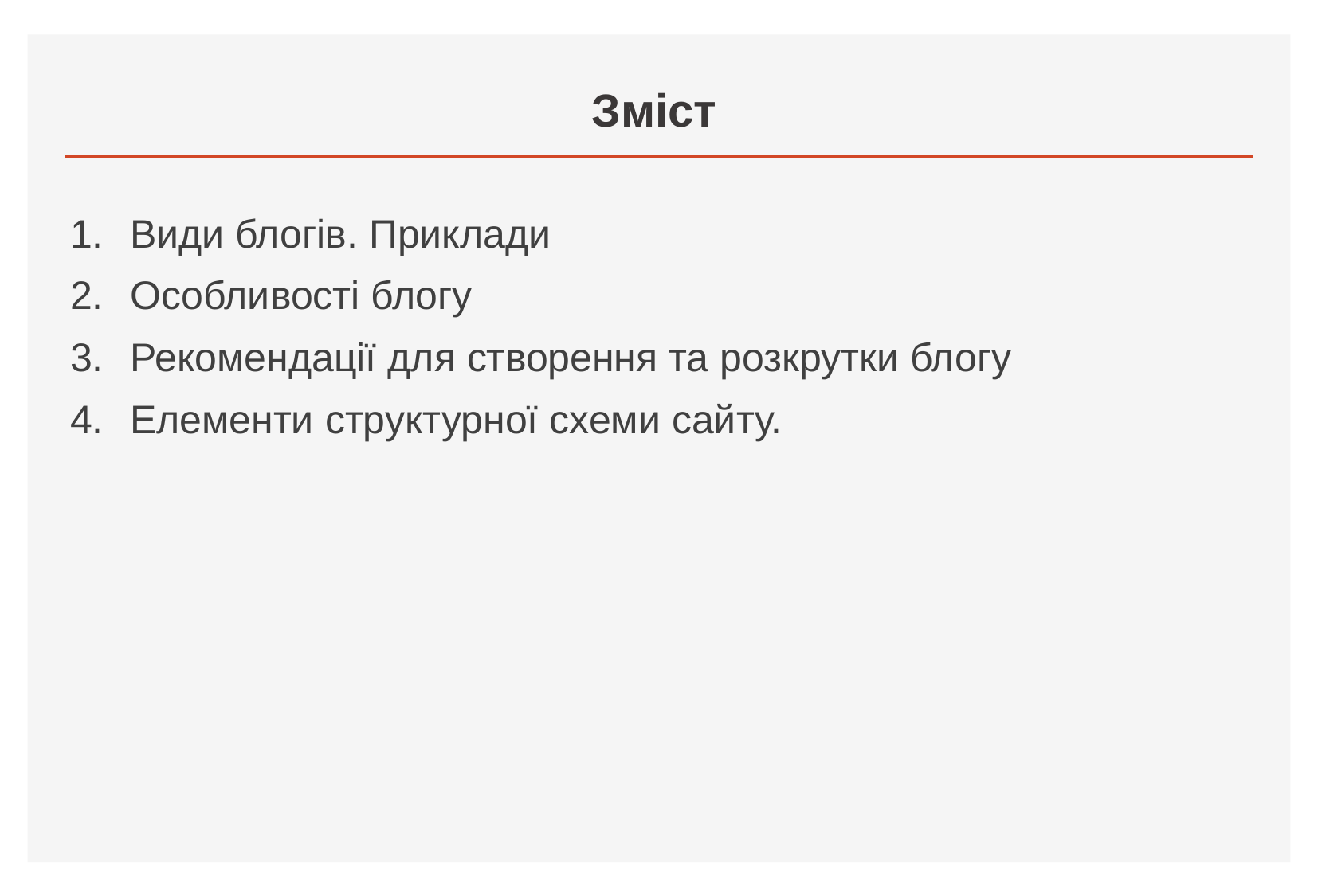

# Зміст
Види блогів. Приклади
Особливості блогу
Рекомендації для створення та розкрутки блогу
Елементи структурної схеми сайту.